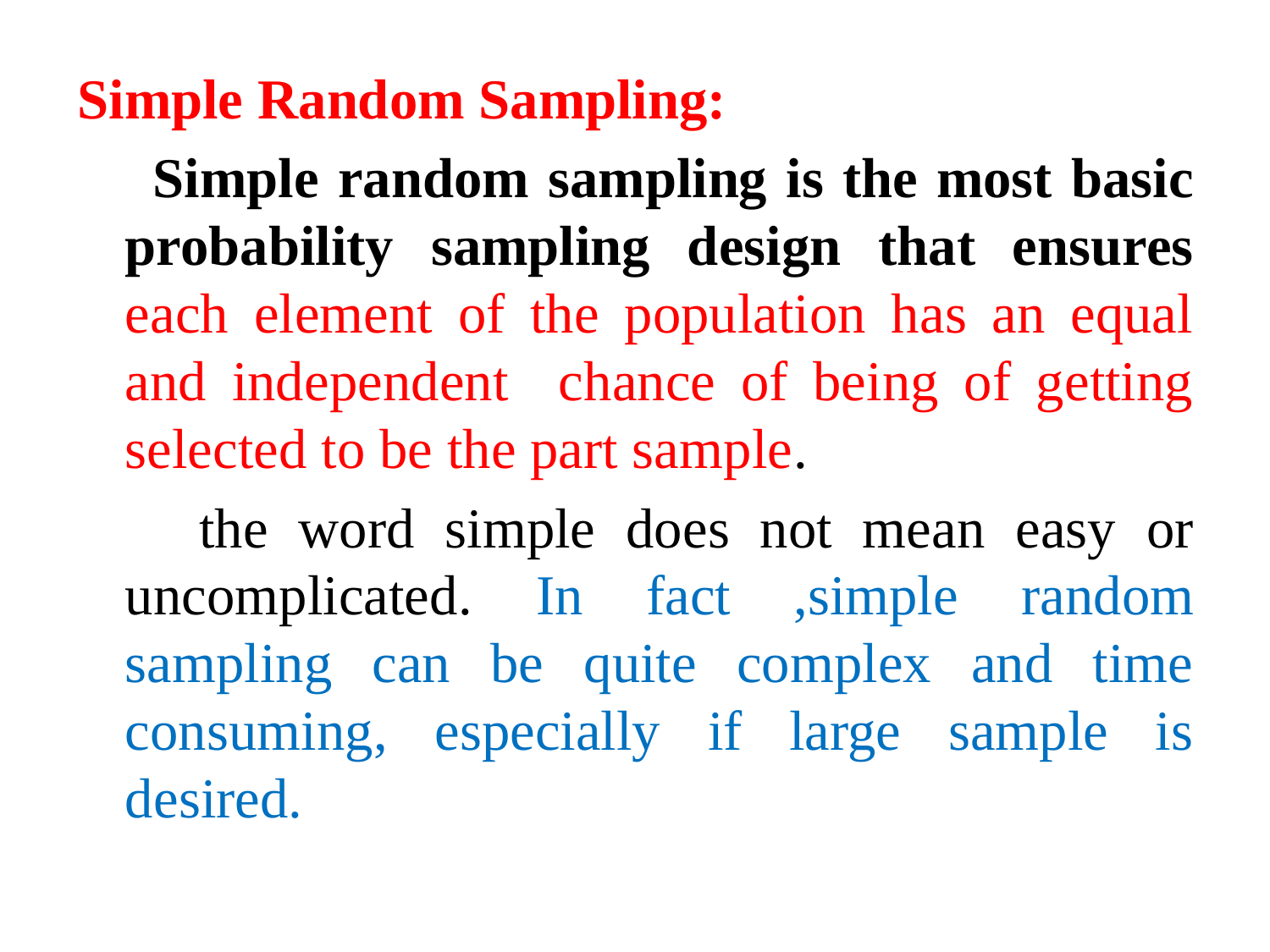

Simple Random Sampling:
    Simple random sampling is the most basic probability sampling design that ensures each element of the population has an equal and independent  chance of being of getting selected to be the part sample.
    the word simple does not mean easy or uncomplicated. In fact ,simple random sampling can be quite complex and time consuming, especially if large sample is desired.